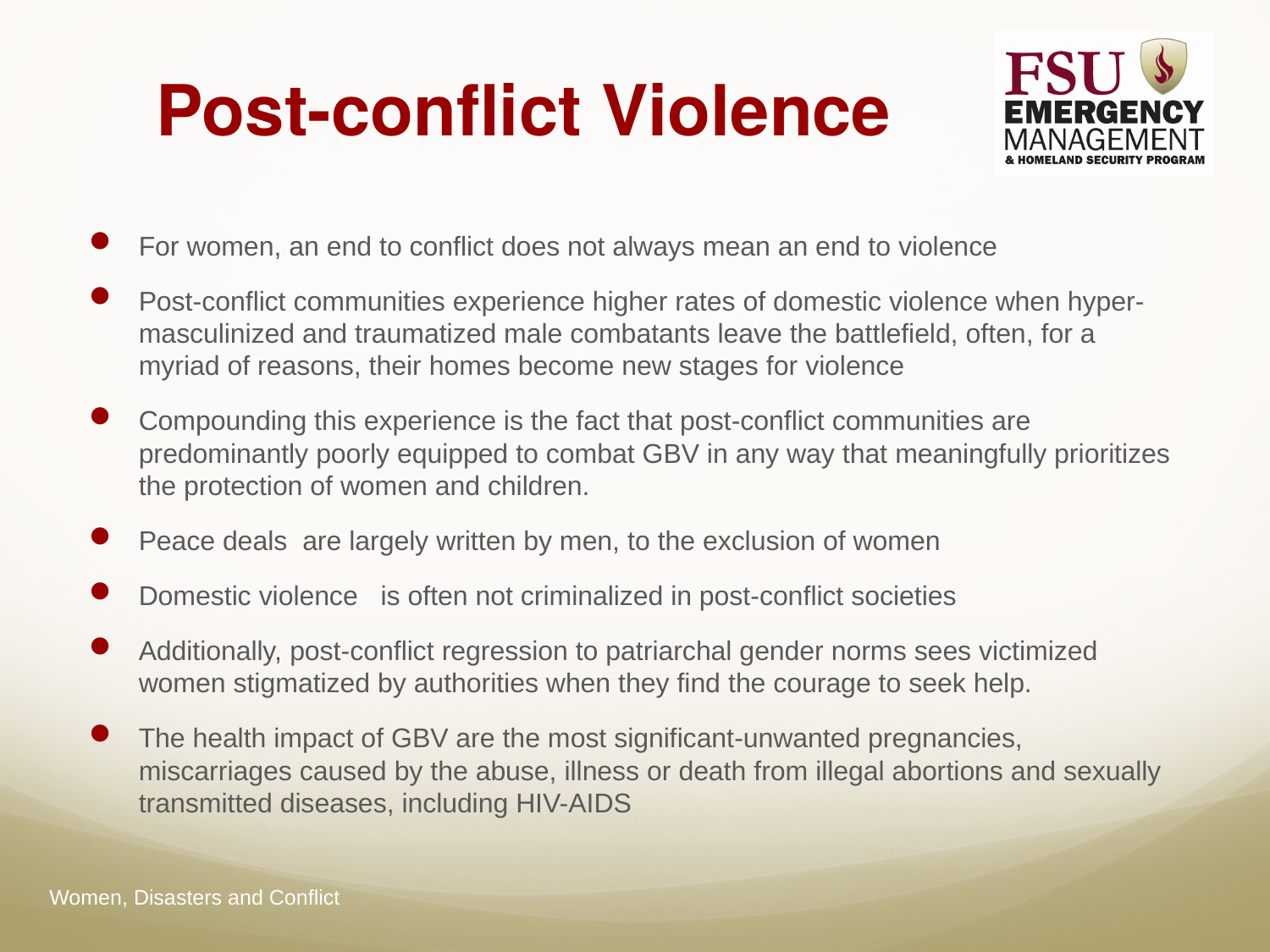

# Post-conflict Violence
For women, an end to conflict does not always mean an end to violence
Post-conflict communities experience higher rates of domestic violence when hyper-masculinized and traumatized male combatants leave the battlefield, often, for a myriad of reasons, their homes become new stages for violence
Compounding this experience is the fact that post-conflict communities are predominantly poorly equipped to combat GBV in any way that meaningfully prioritizes the protection of women and children.
Peace deals  are largely written by men, to the exclusion of women
Domestic violence   is often not criminalized in post-conflict societies
Additionally, post-conflict regression to patriarchal gender norms sees victimized women stigmatized by authorities when they find the courage to seek help.
The health impact of GBV are the most significant-unwanted pregnancies, miscarriages caused by the abuse, illness or death from illegal abortions and sexually transmitted diseases, including HIV-AIDS

Women, Disasters and Conflict